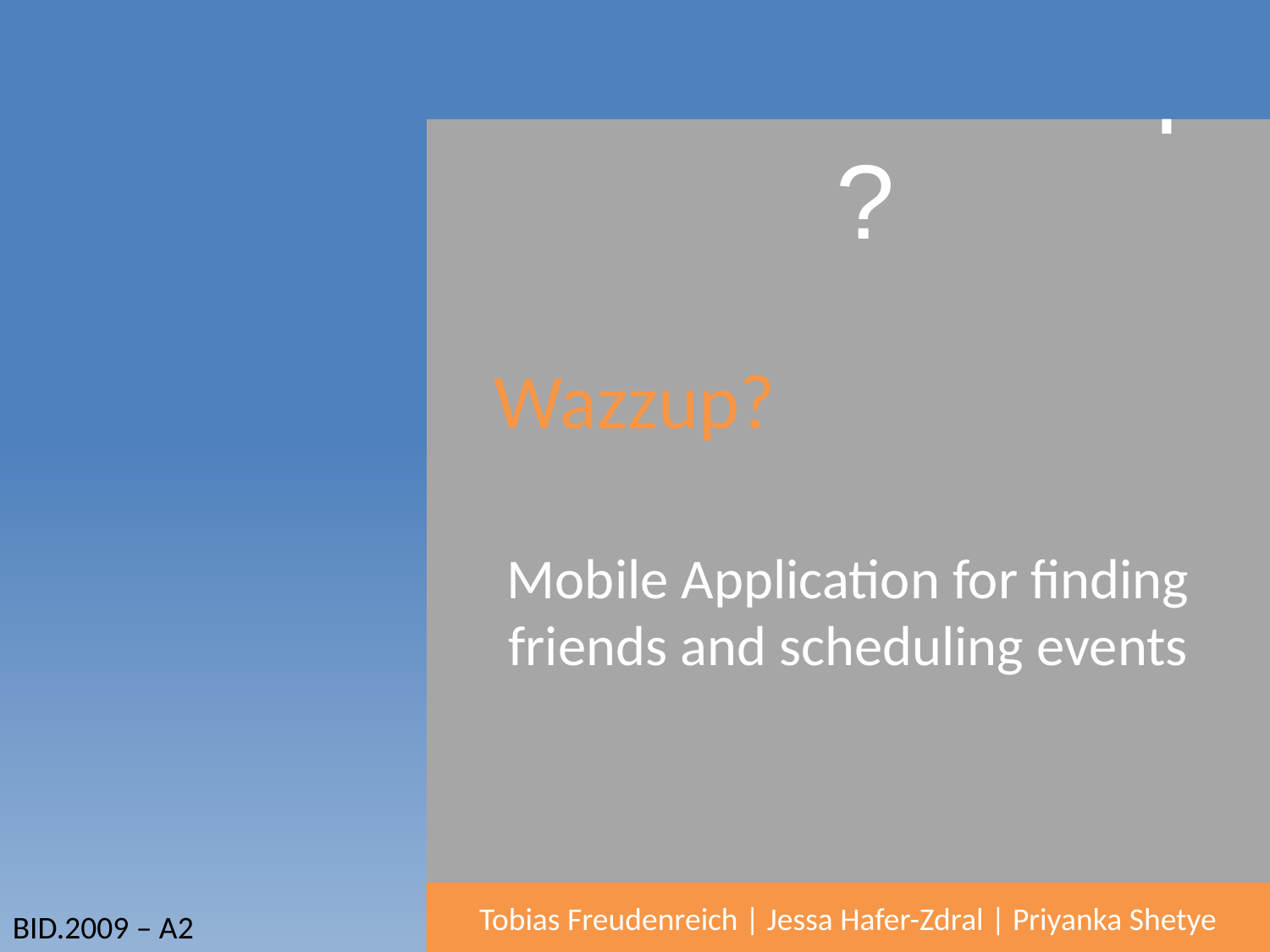

# Wazzup?
Mobile Application for finding friends and scheduling events